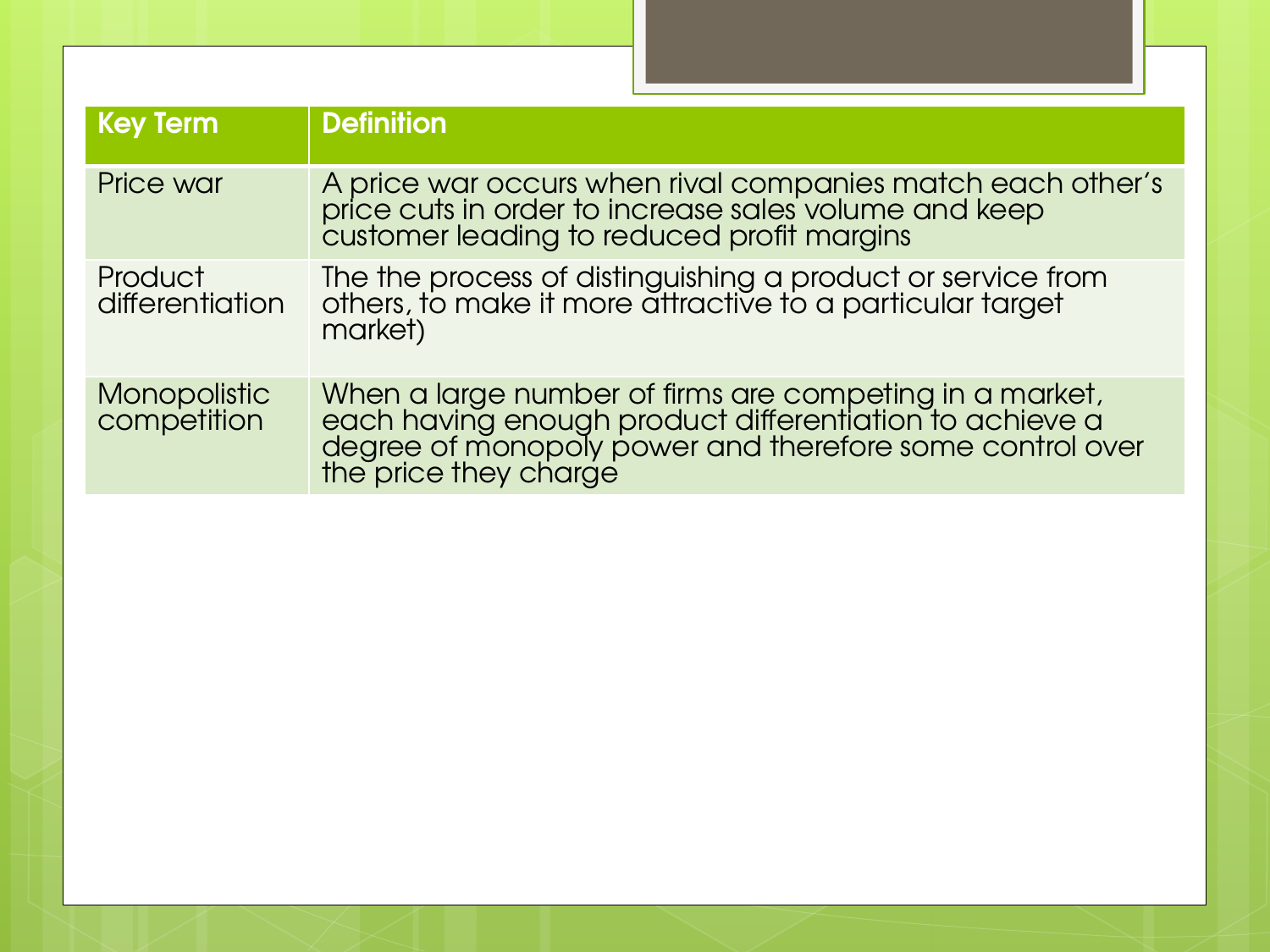

| Key Term | Definition |
| --- | --- |
| Price war | A price war occurs when rival companies match each other’s price cuts in order to increase sales volume and keep customer leading to reduced profit margins |
| Product differentiation | The the process of distinguishing a product or service from others, to make it more attractive to a particular target market) |
| Monopolistic competition | When a large number of firms are competing in a market, each having enough product differentiation to achieve a degree of monopoly power and therefore some control over the price they charge |